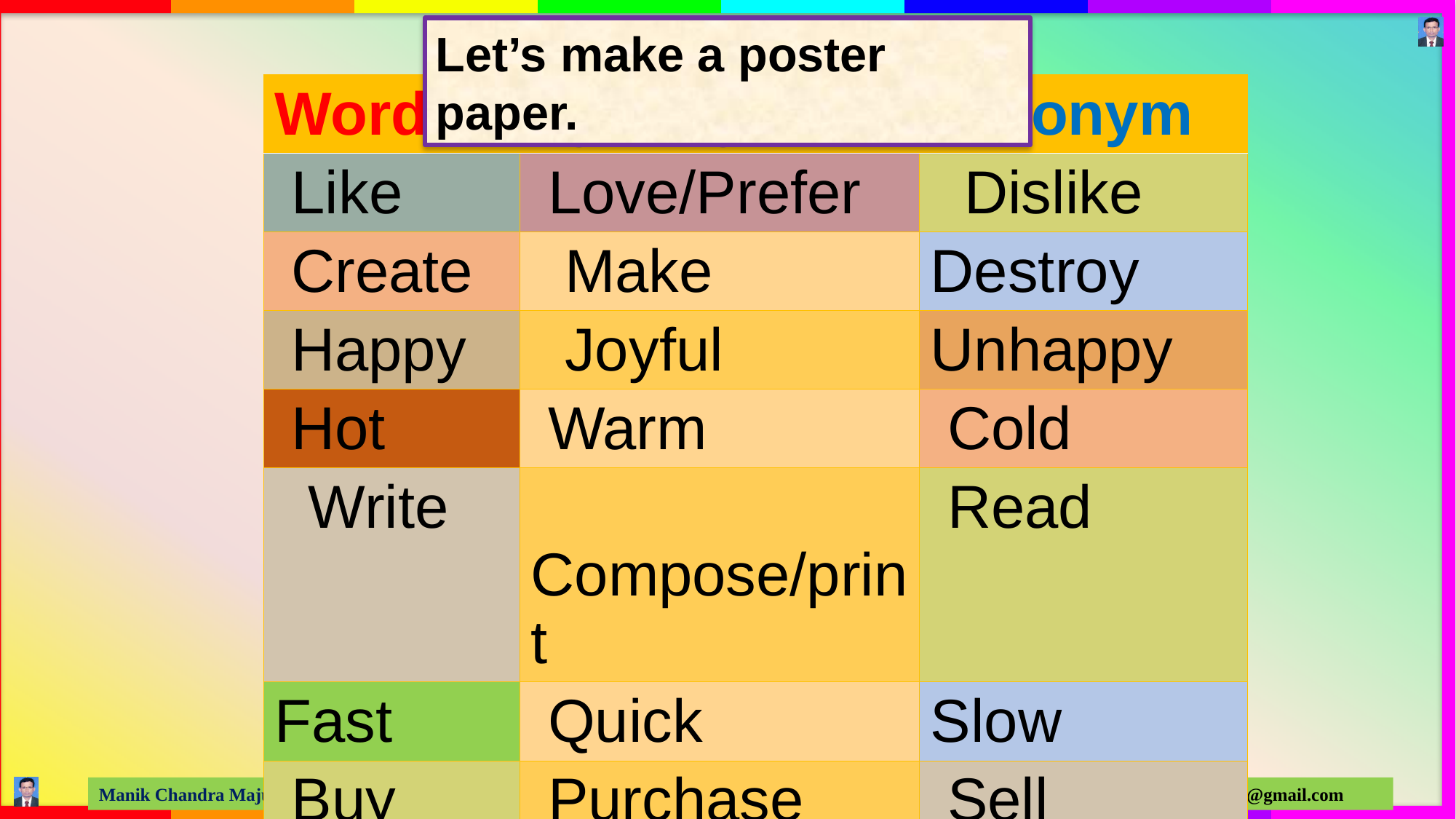

Let’s make a poster paper.
| Words | Synonym | Antonym |
| --- | --- | --- |
| Like | Love/Prefer | Dislike |
| Create | Make | Destroy |
| Happy | Joyful | Unhappy |
| Hot | Warm | Cold |
| Write | Compose/print | Read |
| Fast | Quick | Slow |
| Buy | Purchase | Sell |